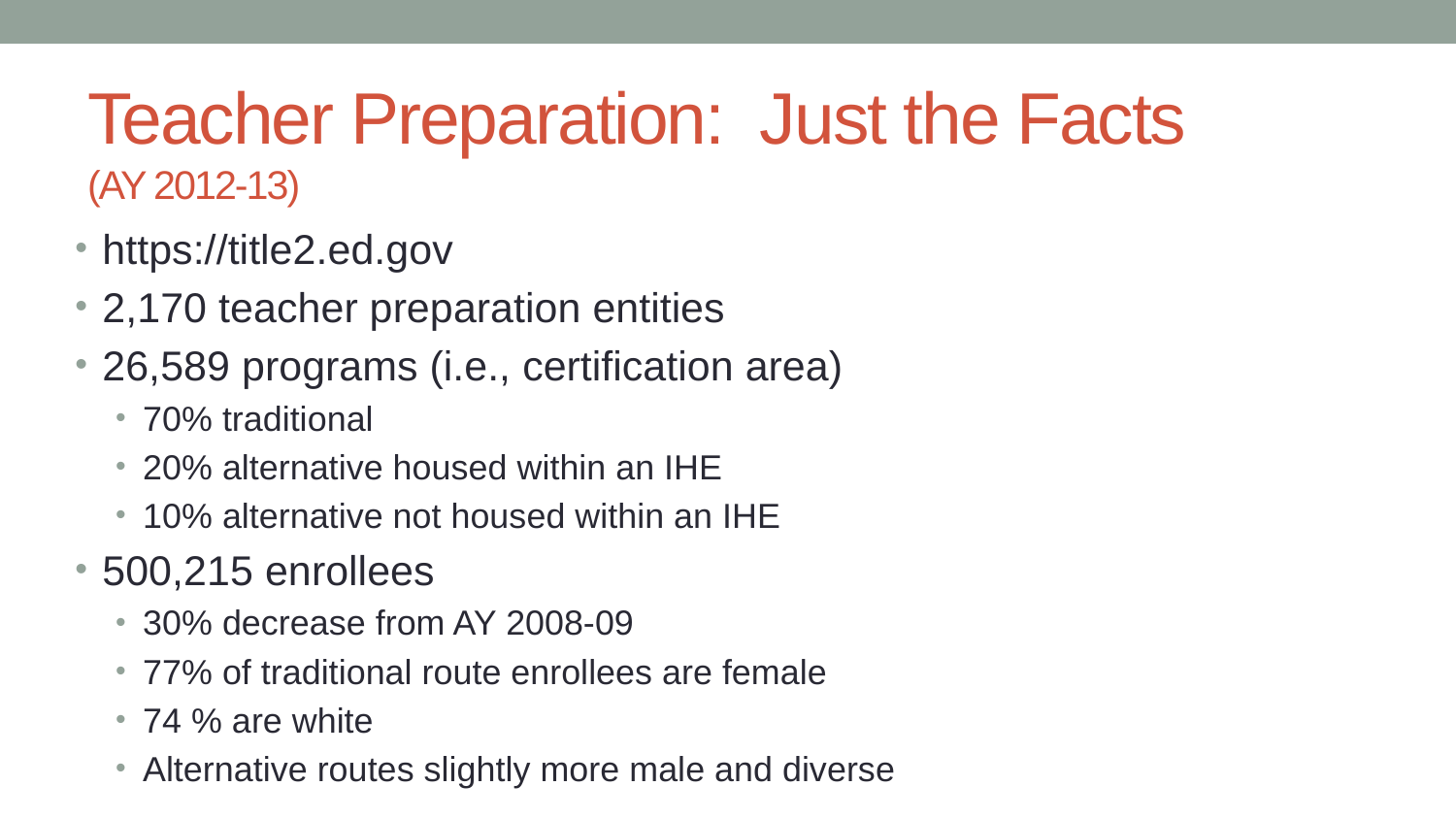

# Teacher Preparation:  Just the Facts (AY 2012-13)
https://title2.ed.gov
2,170 teacher preparation entities
26,589 programs (i.e., certification area)
70% traditional
20% alternative housed within an IHE
10% alternative not housed within an IHE
500,215 enrollees
30% decrease from AY 2008-09
77% of traditional route enrollees are female
74 % are white
Alternative routes slightly more male and diverse